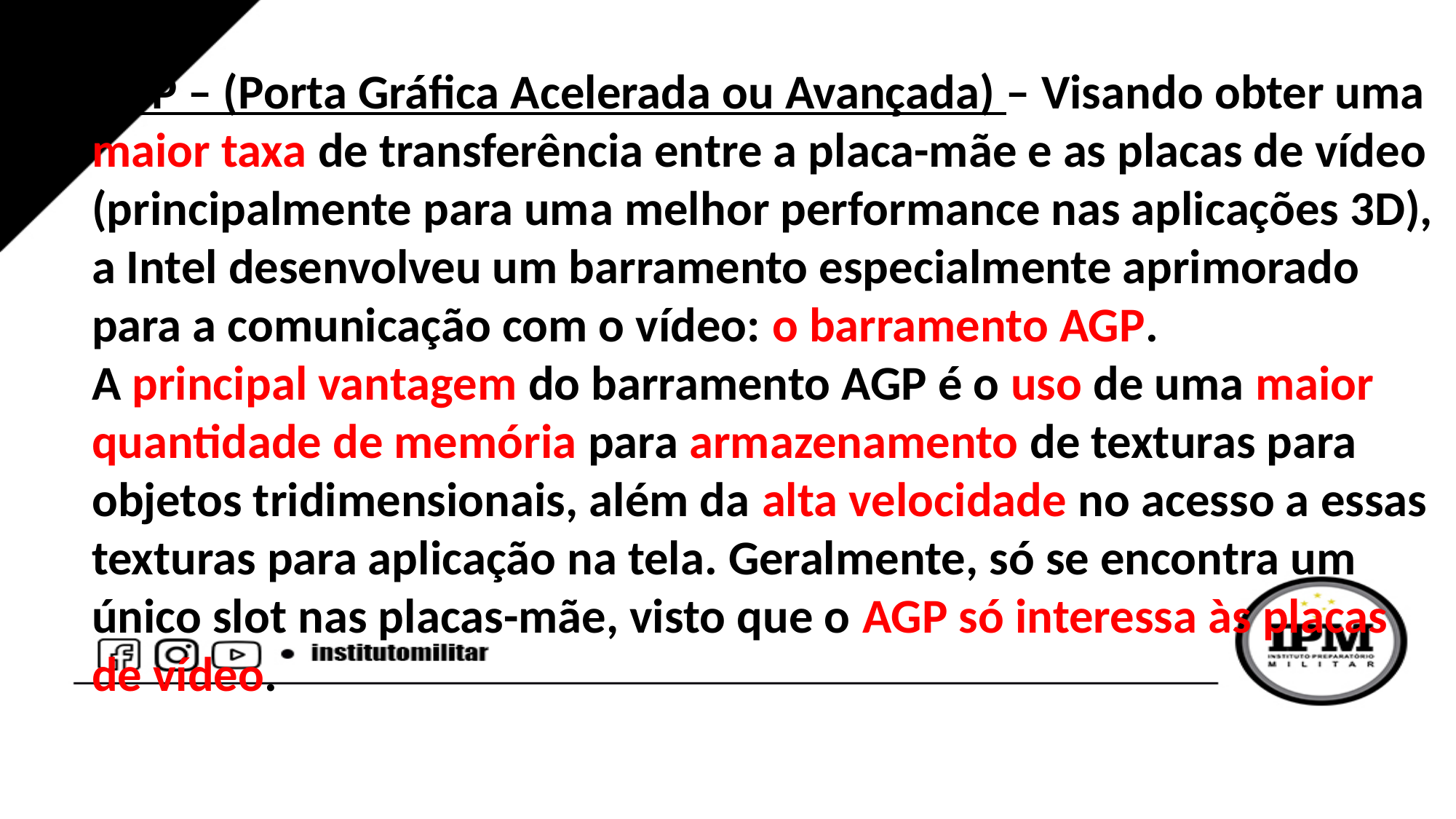

AGP – (Porta Gráfica Acelerada ou Avançada) – Visando obter uma maior taxa de transferência entre a placa-mãe e as placas de vídeo (principalmente para uma melhor performance nas aplicações 3D), a Intel desenvolveu um barramento especialmente aprimorado para a comunicação com o vídeo: o barramento AGP.
A principal vantagem do barramento AGP é o uso de uma maior quantidade de memória para armazenamento de texturas para objetos tridimensionais, além da alta velocidade no acesso a essas texturas para aplicação na tela. Geralmente, só se encontra um único slot nas placas-mãe, visto que o AGP só interessa às placas de vídeo.